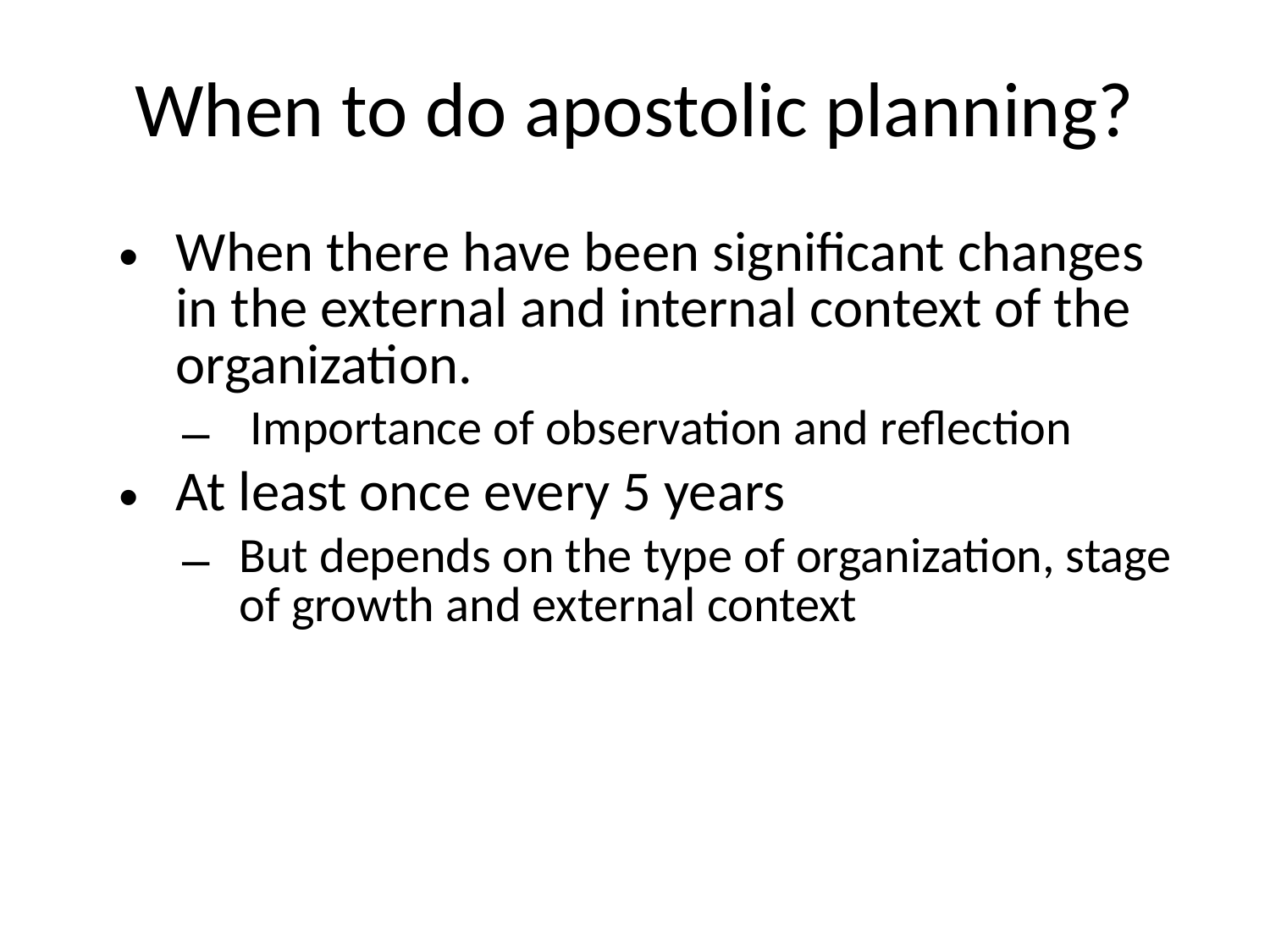

# When to do apostolic planning?
When there have been significant changes in the external and internal context of the organization.
 Importance of observation and reflection
At least once every 5 years
But depends on the type of organization, stage of growth and external context